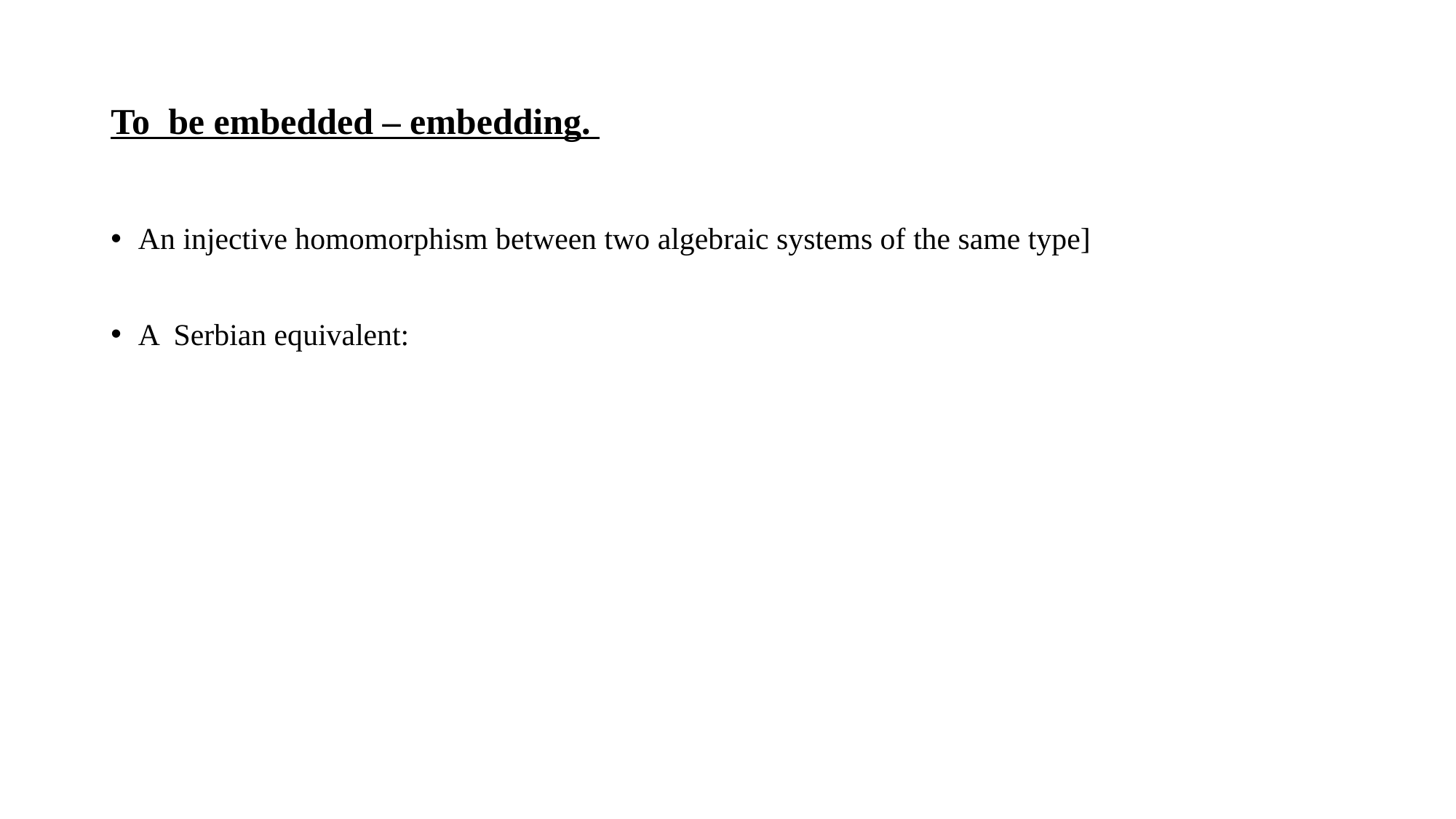

# To  be embedded – embedding.
An injective homomorphism between two algebraic systems of the same type]

A  Serbian equivalent: